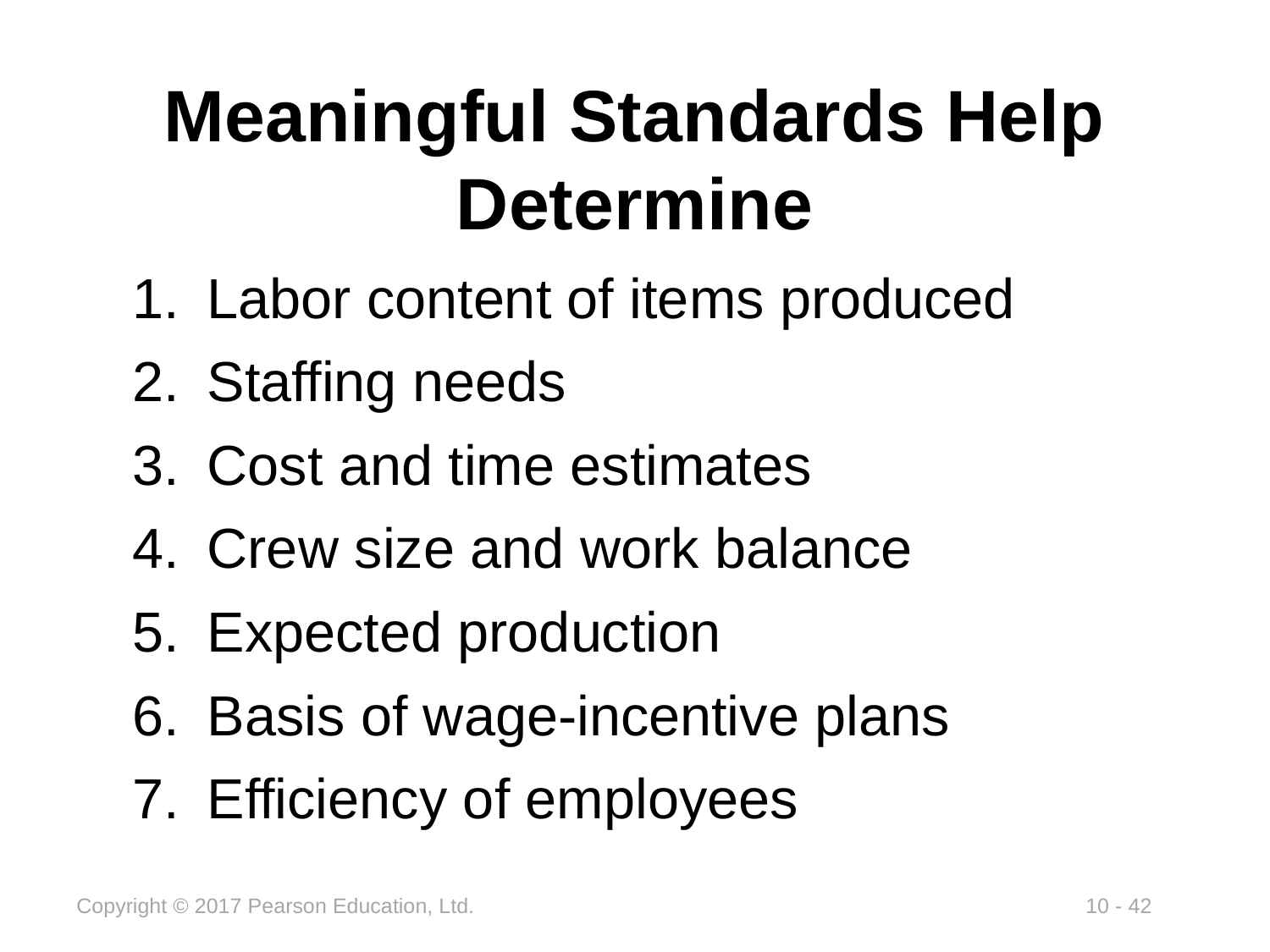

# Meaningful Standards Help Determine
Labor content of items produced
Staffing needs
Cost and time estimates
Crew size and work balance
Expected production
Basis of wage-incentive plans
Efficiency of employees